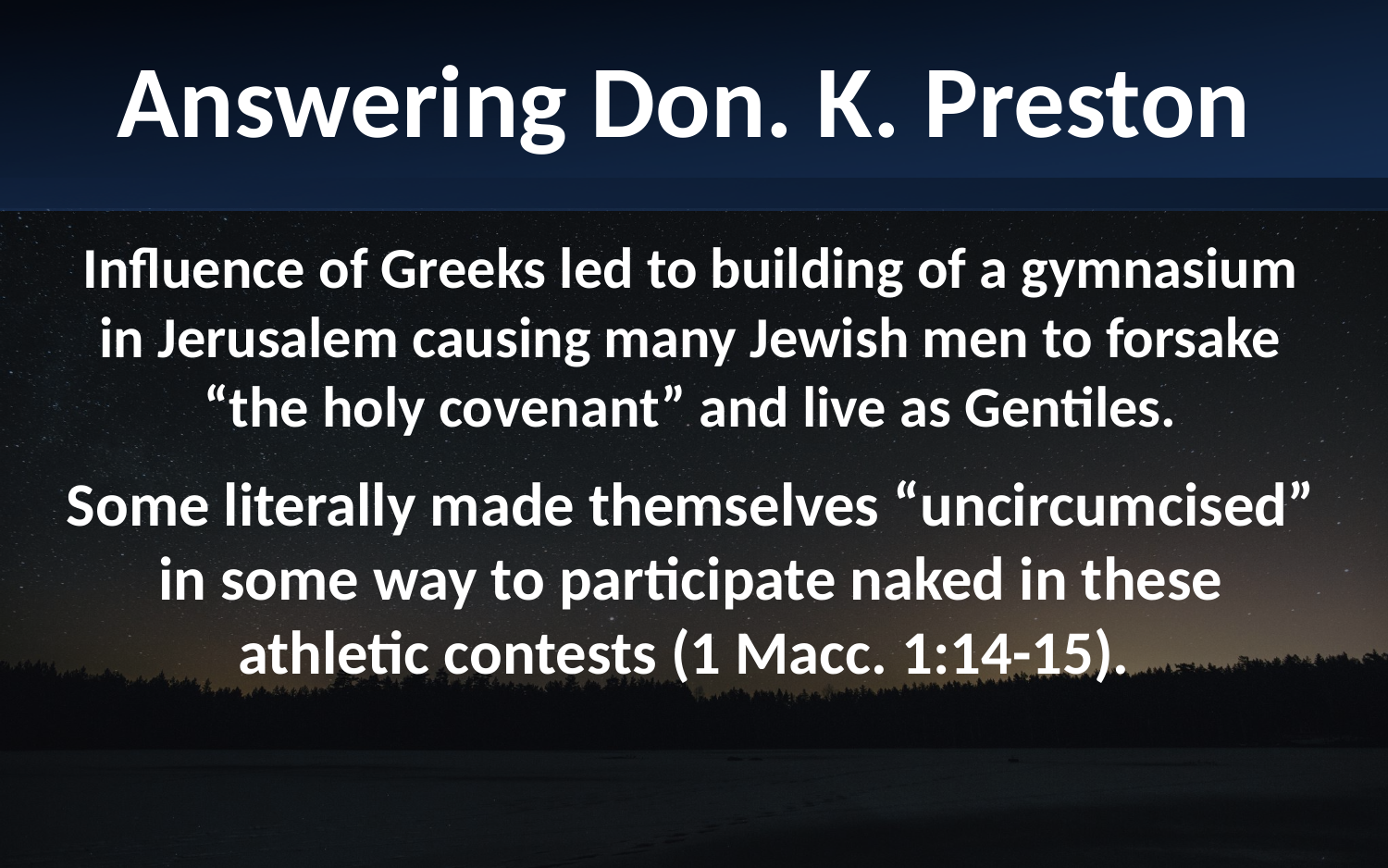

Answering Don. K. Preston
Influence of Greeks led to building of a gymnasium in Jerusalem causing many Jewish men to forsake “the holy covenant” and live as Gentiles.
Some literally made themselves “uncircumcised” in some way to participate naked in these athletic contests (1 Macc. 1:14-15).